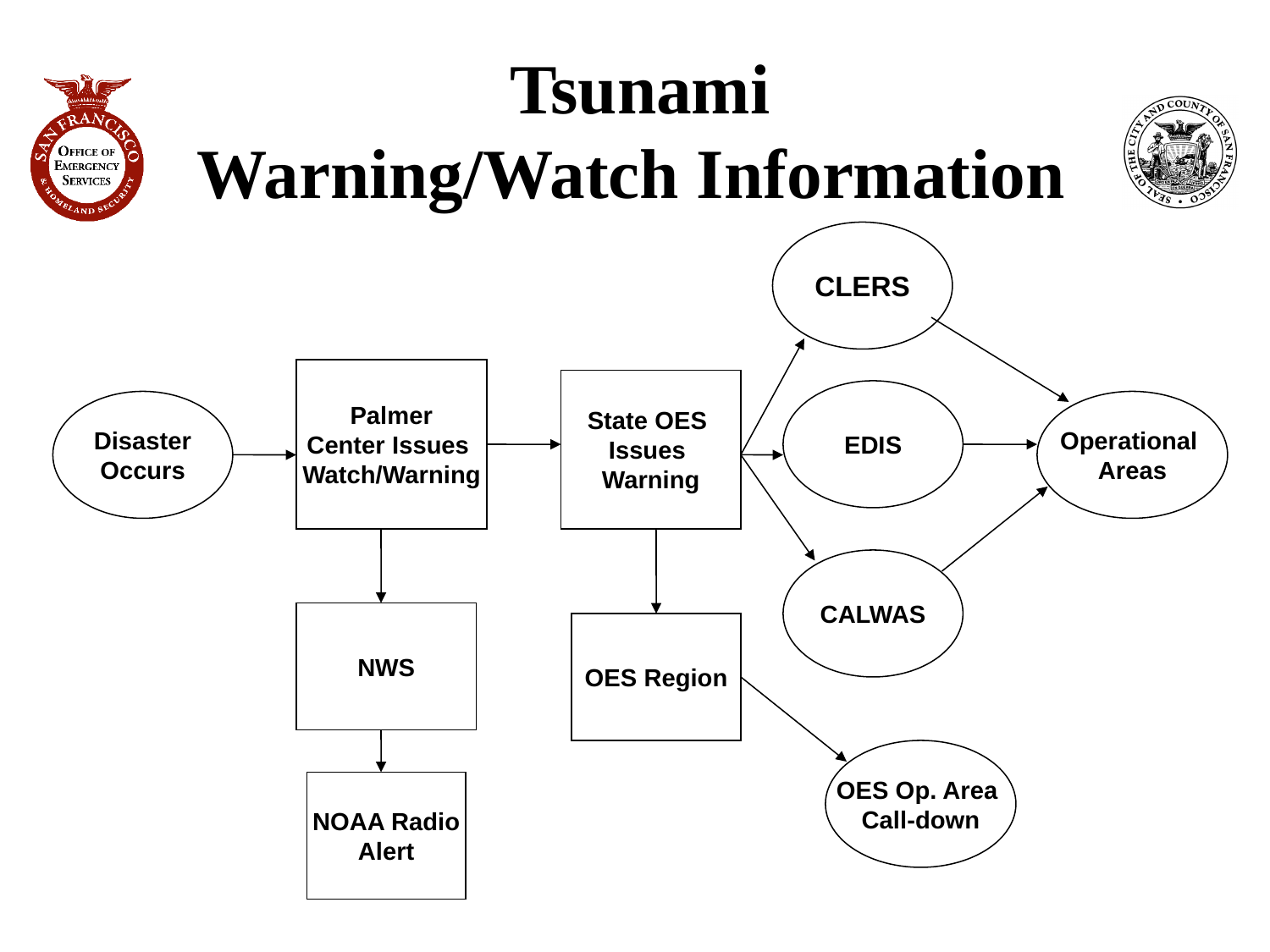

# Tsunami Warning/Watch Information
CLERS

Palmer
Center Issues
Watch/Warning
State OES
Issues
Warning
EDIS
Disaster
Occurs
Operational
Areas

CALWAS
NWS
OES Region

OES Op. Area
Call-down
NOAA Radio
Alert